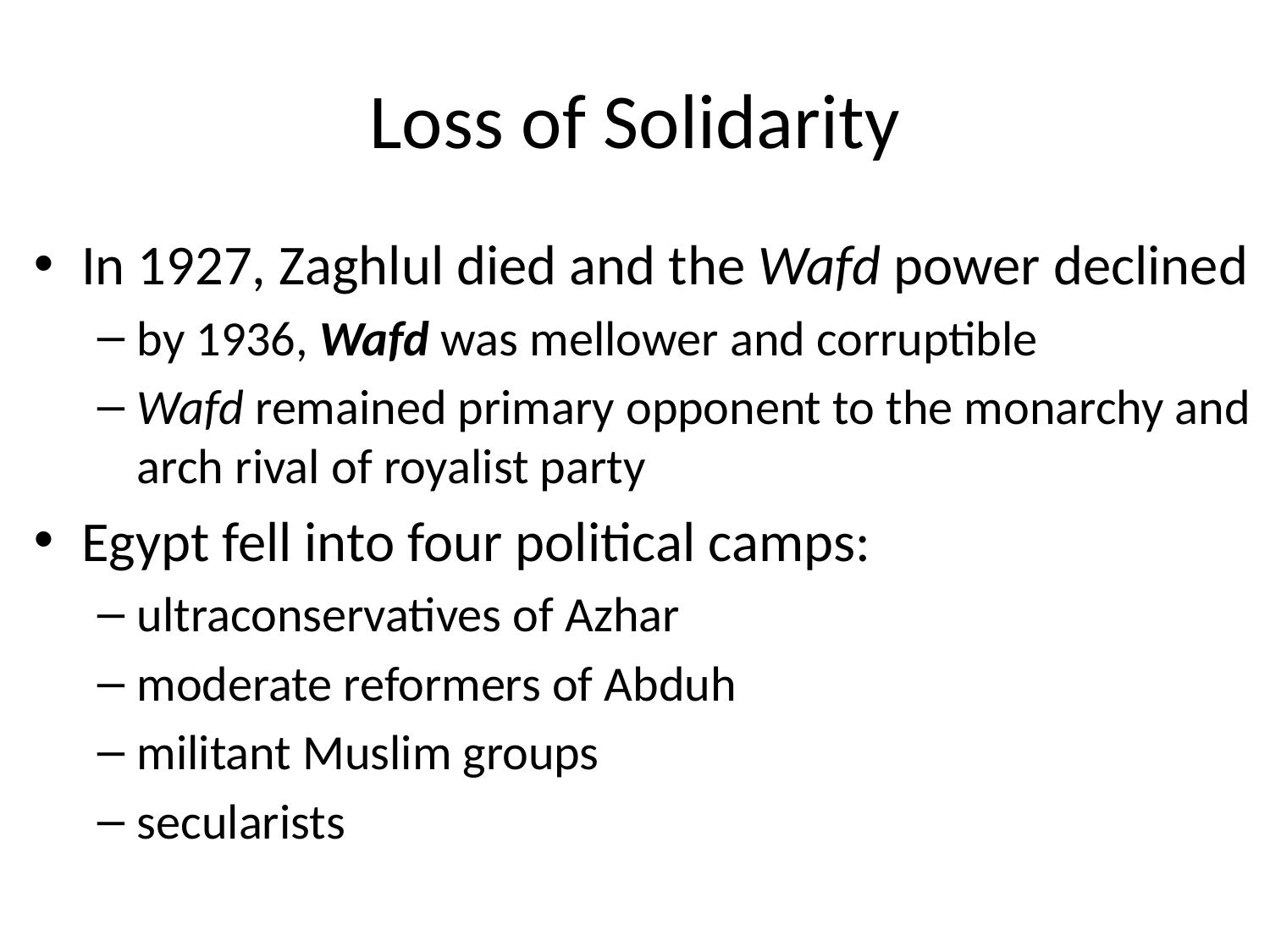

# Loss of Solidarity
In 1927, Zaghlul died and the Wafd power declined
by 1936, Wafd was mellower and corruptible
Wafd remained primary opponent to the monarchy and arch rival of royalist party
Egypt fell into four political camps:
ultraconservatives of Azhar
moderate reformers of Abduh
militant Muslim groups
secularists